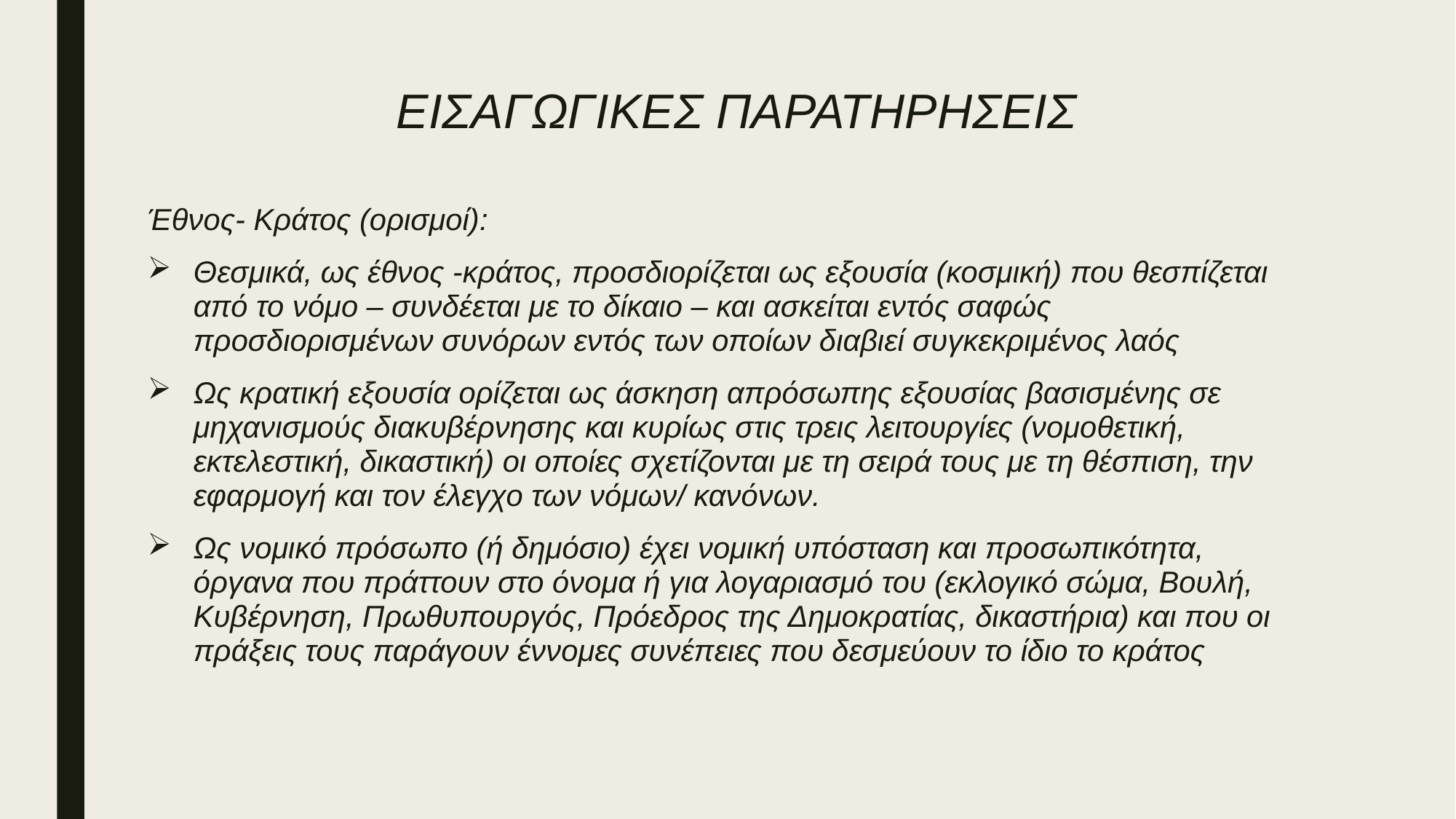

# ΕΙΣΑΓΩΓΙΚΕΣ ΠΑΡΑΤΗΡΗΣΕΙΣ
Έθνος- Κράτος (ορισμοί):
Θεσμικά, ως έθνος -κράτος, προσδιορίζεται ως εξουσία (κοσμική) που θεσπίζεται από το νόμο – συνδέεται με το δίκαιο – και ασκείται εντός σαφώς προσδιορισμένων συνόρων εντός των οποίων διαβιεί συγκεκριμένος λαός
Ως κρατική εξουσία ορίζεται ως άσκηση απρόσωπης εξουσίας βασισμένης σε μηχανισμούς διακυβέρνησης και κυρίως στις τρεις λειτουργίες (νομοθετική, εκτελεστική, δικαστική) οι οποίες σχετίζονται με τη σειρά τους με τη θέσπιση, την εφαρμογή και τον έλεγχο των νόμων/ κανόνων.
Ως νομικό πρόσωπο (ή δημόσιο) έχει νομική υπόσταση και προσωπικότητα, όργανα που πράττουν στο όνομα ή για λογαριασμό του (εκλογικό σώμα, Βουλή, Κυβέρνηση, Πρωθυπουργός, Πρόεδρος της Δημοκρατίας, δικαστήρια) και που οι πράξεις τους παράγουν έννομες συνέπειες που δεσμεύουν το ίδιο το κράτος